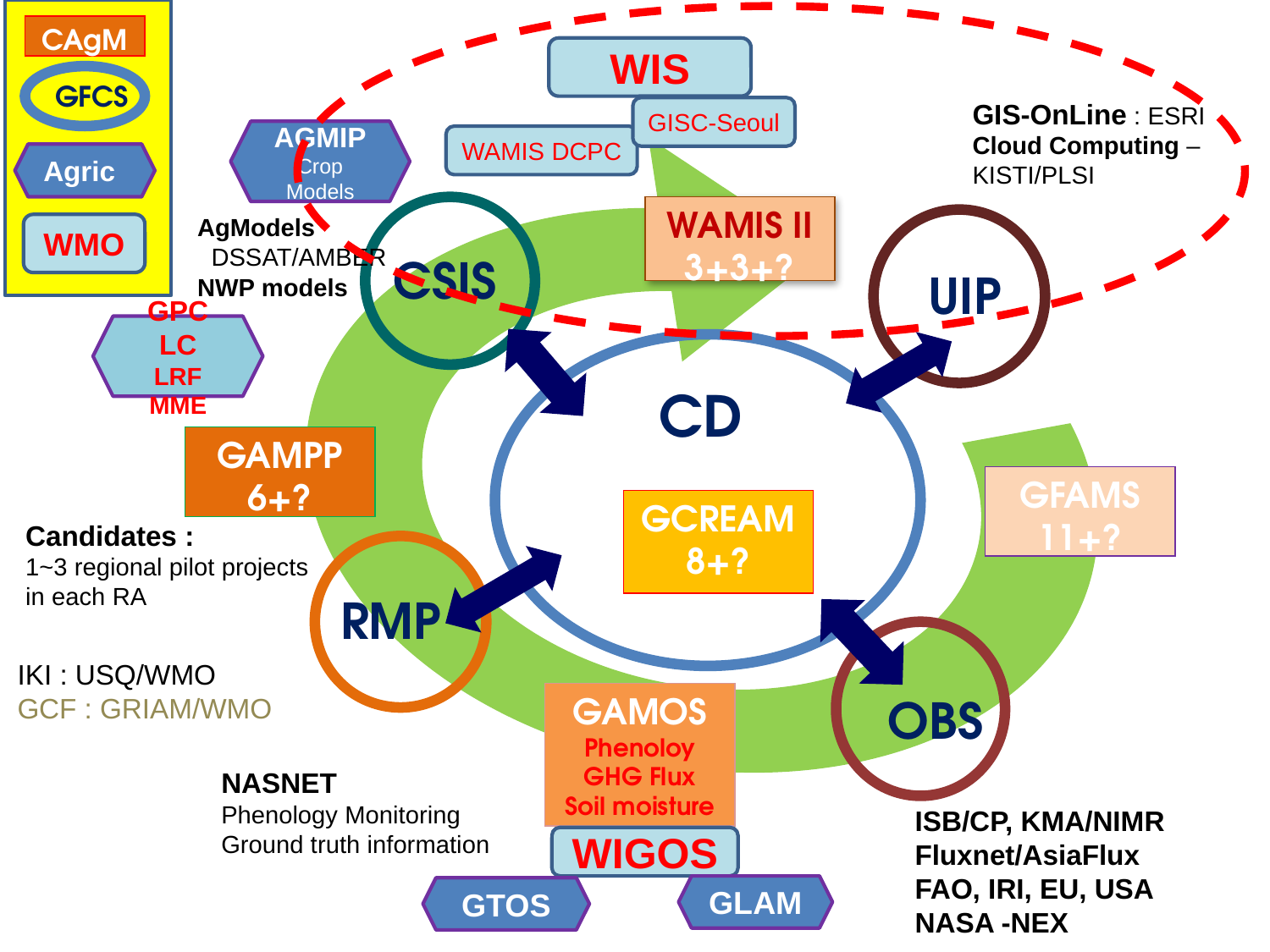

CAgM
WIS
GFCS
GIS-OnLine : ESRI
Cloud Computing – KISTI/PLSI

GISC-Seoul
AGMIP
Crop Models
WAMIS DCPC
Agric
WAMIS II
3+3+?

AgModels
  DSSAT/AMBER
NWP models

WMO
CSIS
UIP

GPC LC
LRF MME

CD
GAMPP
6+?
GFAMS
11+?
GCREAM
8+?
Candidates :
1~3 regional pilot projects
in each RA

RMP

IKI : USQ/WMO
GCF : GRIAM/WMO
GAMOS
Phenoloy
GHG Flux
Soil moisture
OBS
NASNET
Phenology Monitoring
Ground truth information
ISB/CP, KMA/NIMR
Fluxnet/AsiaFlux
FAO, IRI, EU, USA
NASA -NEX
WIGOS
GLAM
GTOS